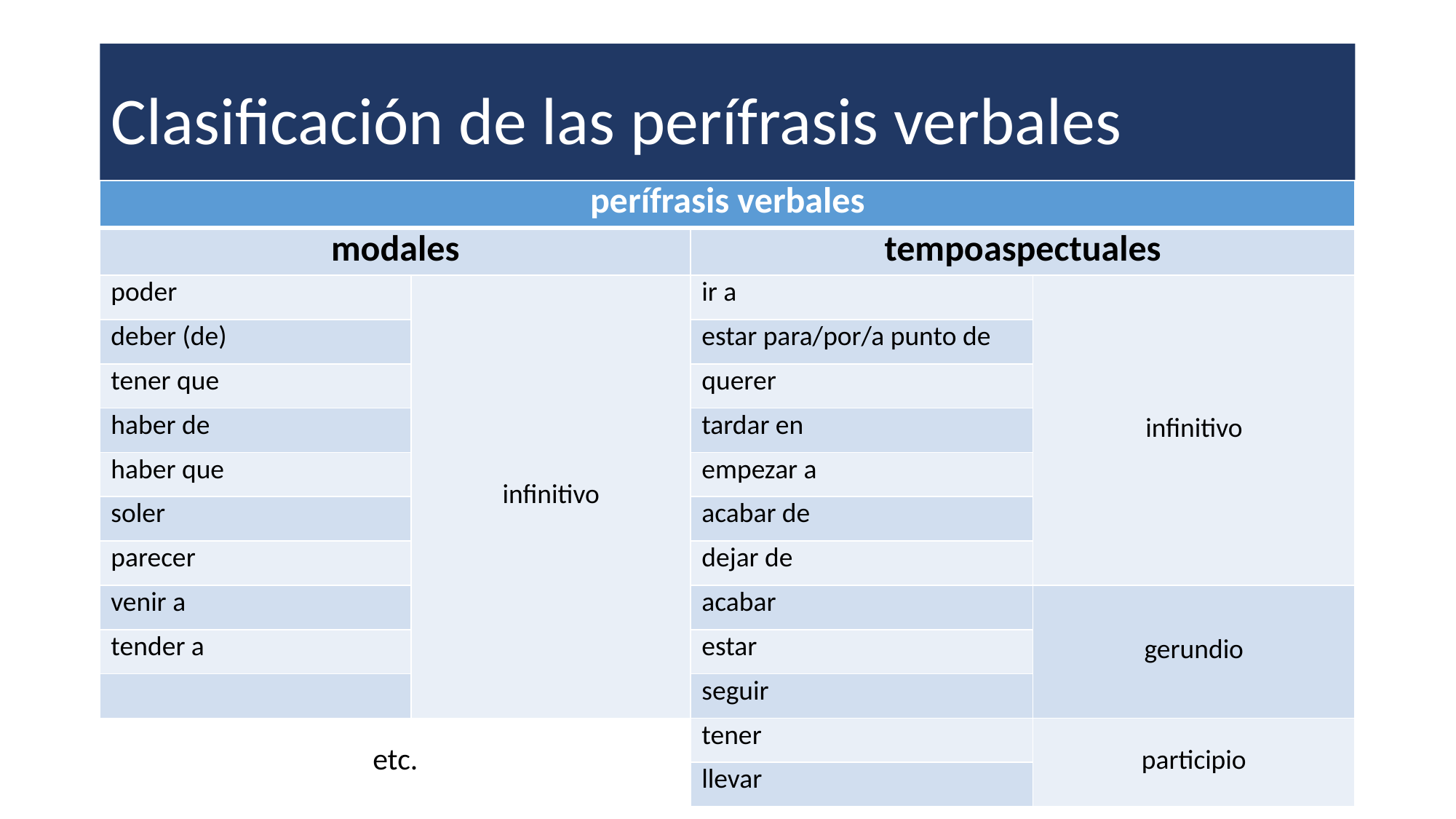

# Clasificación de las perífrasis verbales
| perífrasis verbales |  |  |  |
| --- | --- | --- | --- |
| modales |  | tempoaspectuales |  |
| poder | infinitivo | ir a | infinitivo |
| deber (de) |  | estar para/por/a punto de |  |
| tener que |  | querer |  |
| haber de |  | tardar en |  |
| haber que |  | empezar a |  |
| soler |  | acabar de |  |
| parecer |  | dejar de |  |
| venir a |  | acabar | gerundio |
| tender a |  | estar |  |
|  |  | seguir |  |
| etc. |  | tener | participio |
|  |  | llevar |  |